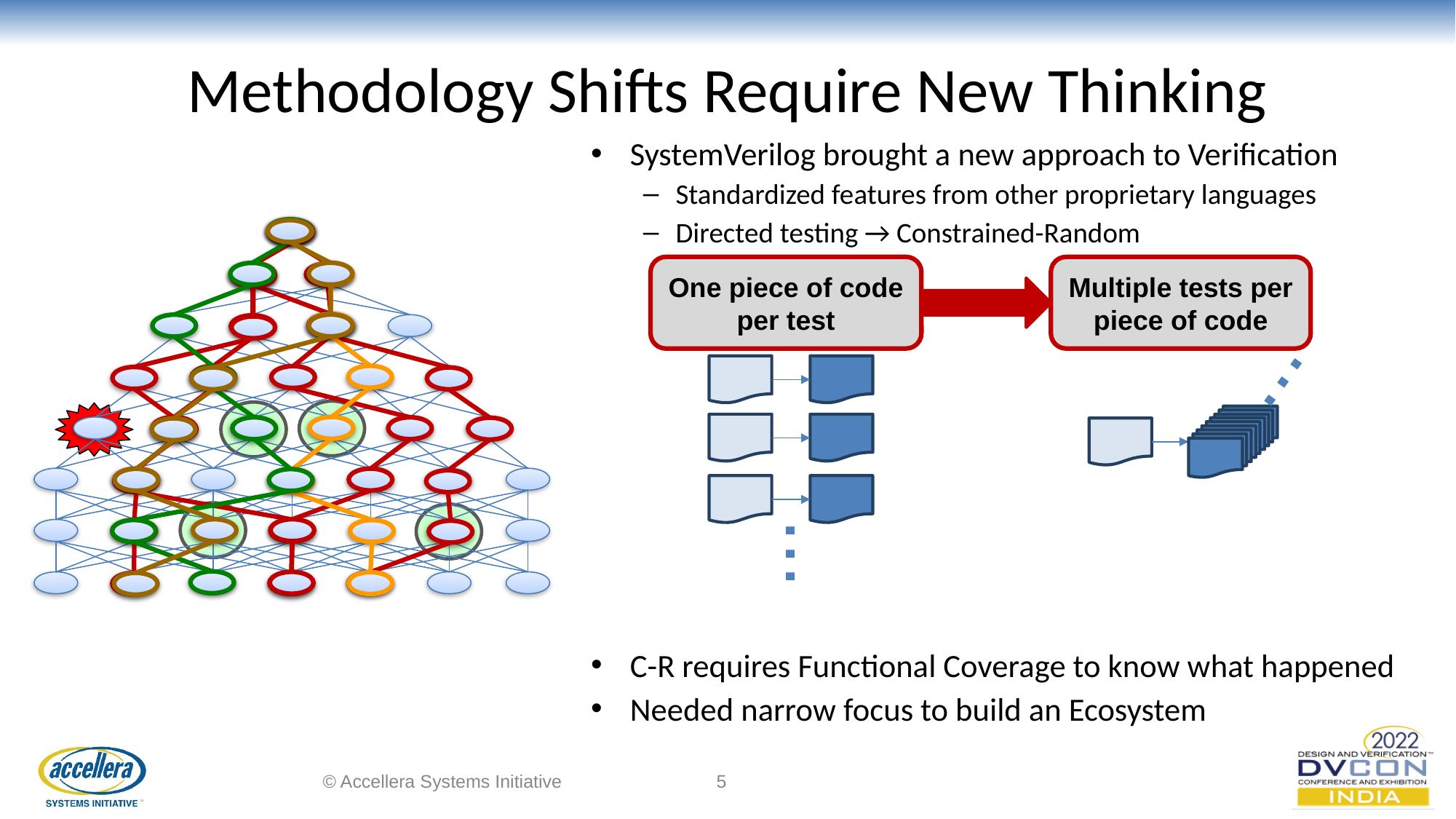

# Methodology Shifts Require New Thinking
SystemVerilog brought a new approach to Verification
Standardized features from other proprietary languages
Directed testing → Constrained-Random

C-R requires Functional Coverage to know what happened
Needed narrow focus to build an Ecosystem

One piece of code
per test

...
Multiple tests per
piece of code

...

© Accellera Systems Initiative
5